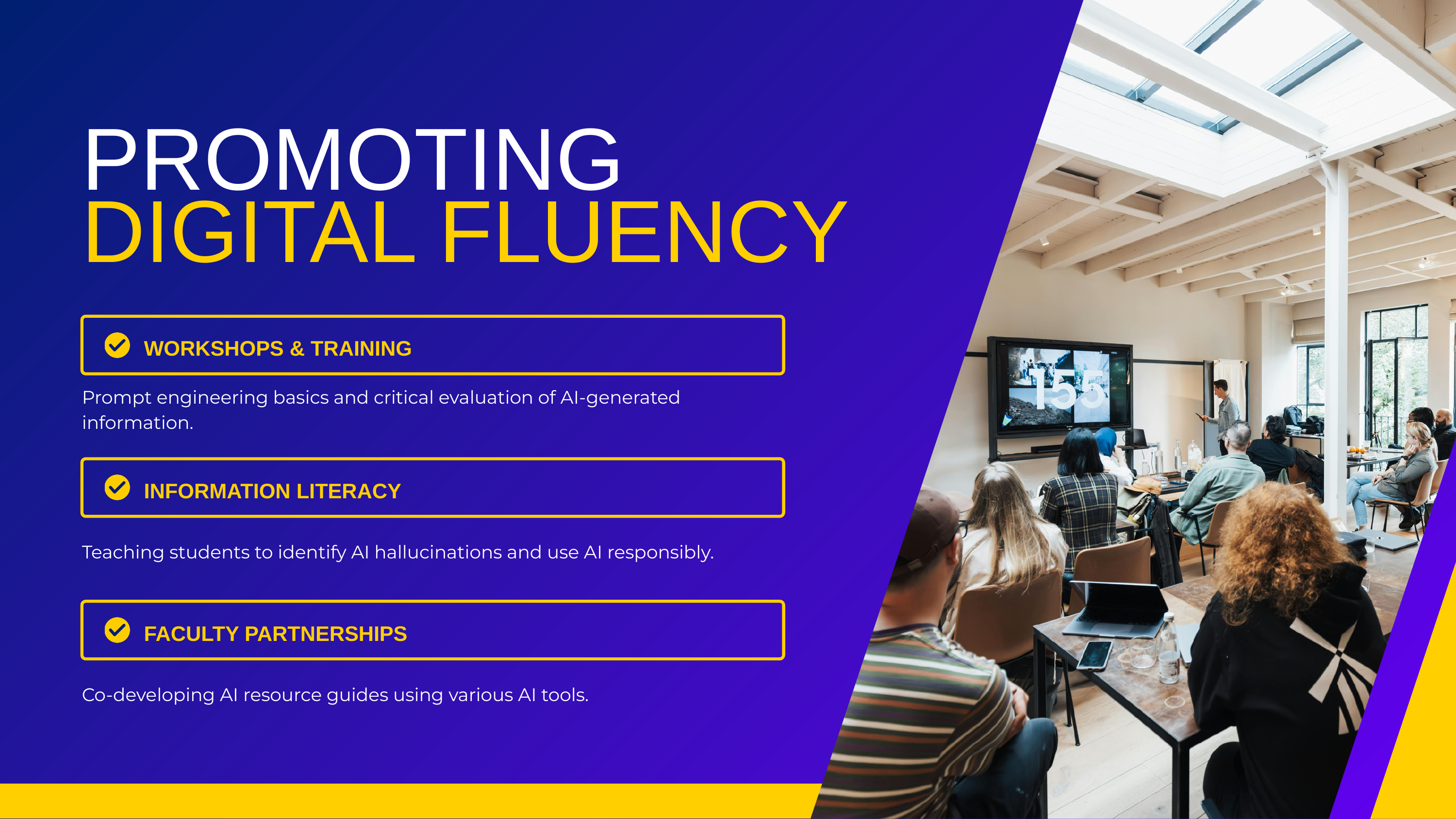

PROMOTING
DIGITAL FLUENCY

WORKSHOPS & TRAINING

Prompt engineering basics and critical evaluation of AI-generated information.

INFORMATION LITERACY

Teaching students to identify AI hallucinations and use AI responsibly.

FACULTY PARTNERSHIPS

Co-developing AI resource guides using various AI tools.